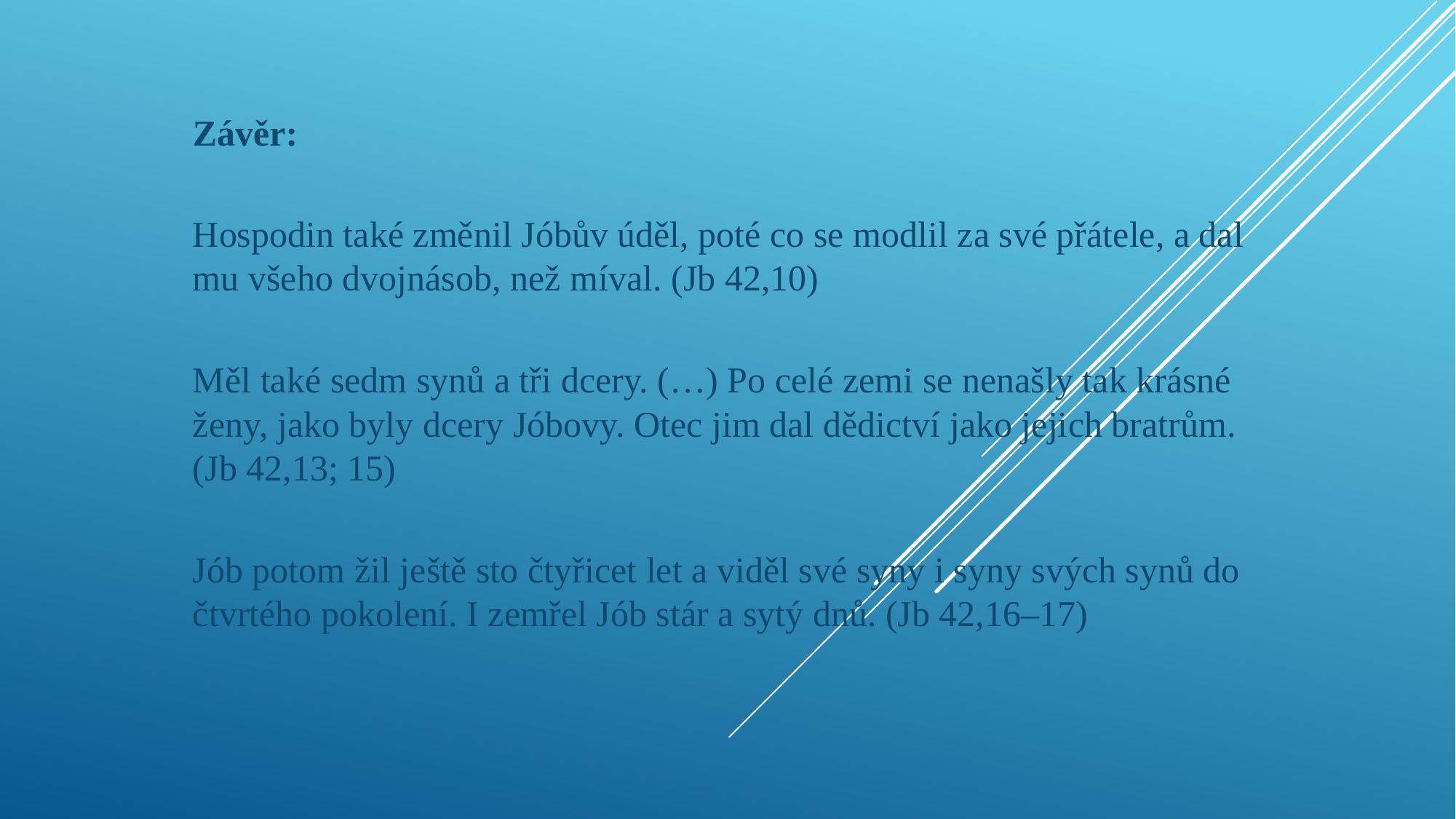

#
Závěr:

Hospodin také změnil Jóbův úděl, poté co se modlil za své přátele, a dal mu všeho dvojnásob, než míval. (Jb 42,10)

Měl také sedm synů a tři dcery. (…) Po celé zemi se nenašly tak krásné ženy, jako byly dcery Jóbovy. Otec jim dal dědictví jako jejich bratrům. (Jb 42,13; 15)

Jób potom žil ještě sto čtyřicet let a viděl své syny i syny svých synů do čtvrtého pokolení. I zemřel Jób stár a sytý dnů. (Jb 42,16–17)